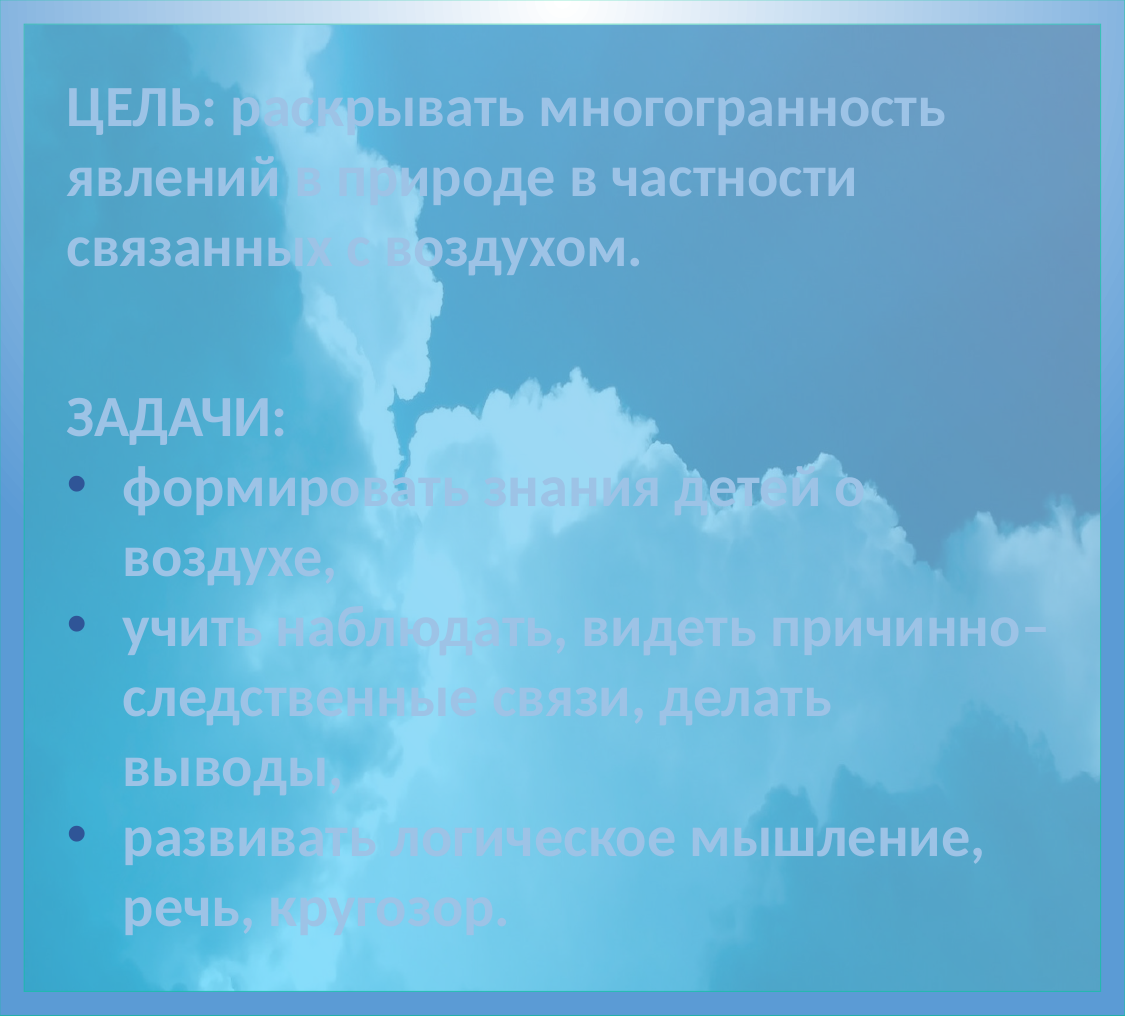

ЦЕЛЬ: раскрывать многогранность явлений в природе в частности связанных с воздухом.

ЗАДАЧИ:
формировать знания детей о воздухе,
учить наблюдать, видеть причинно–следственные связи, делать выводы,
развивать логическое мышление, речь, кругозор.